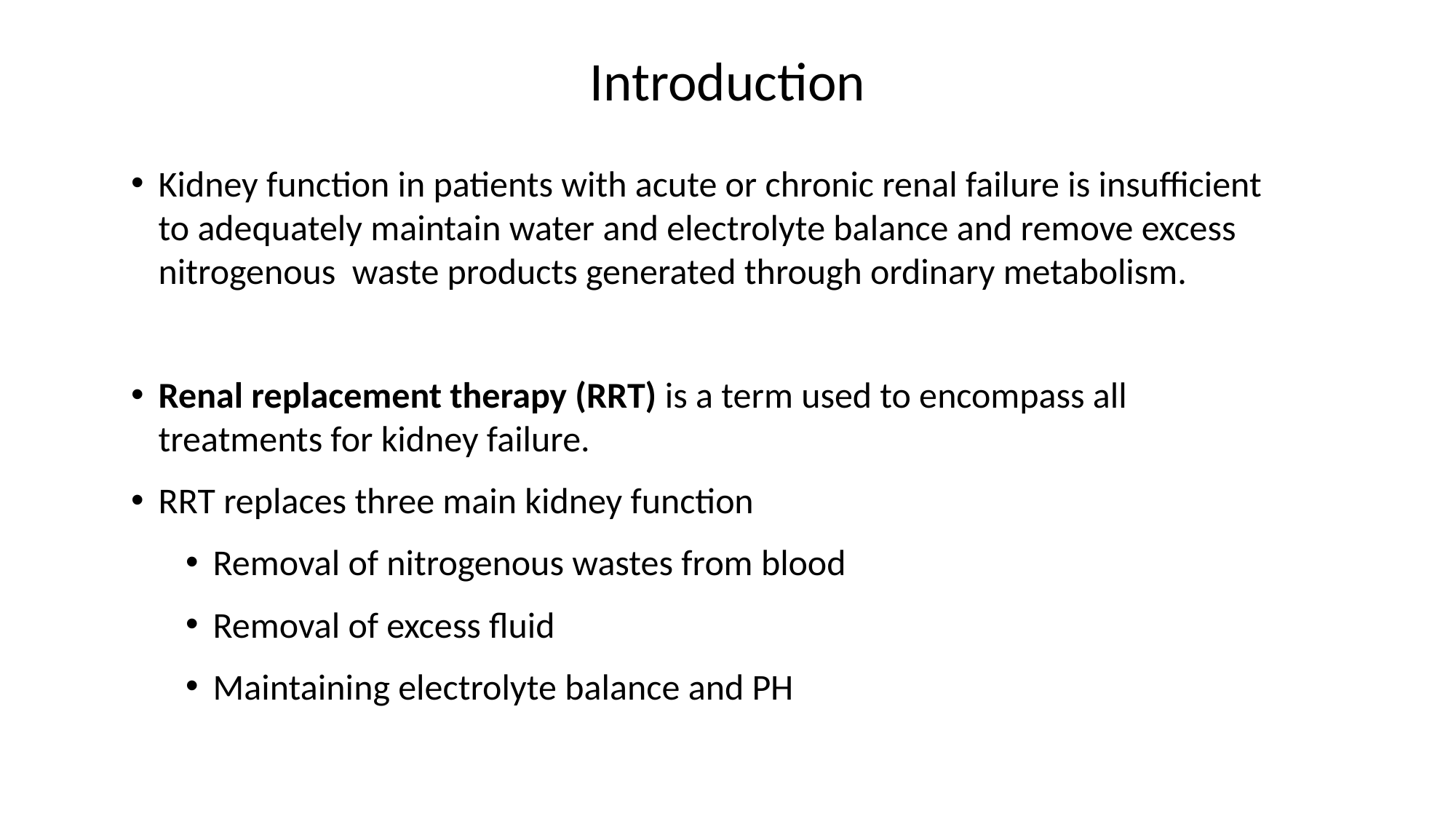

# Introduction
Kidney function in patients with acute or chronic renal failure is insufficient to adequately maintain water and electrolyte balance and remove excess nitrogenous  waste products generated through ordinary metabolism.

Renal replacement therapy (RRT) is a term used to encompass all treatments for kidney failure.
RRT replaces three main kidney function
Removal of nitrogenous wastes from blood
Removal of excess fluid
Maintaining electrolyte balance and PH